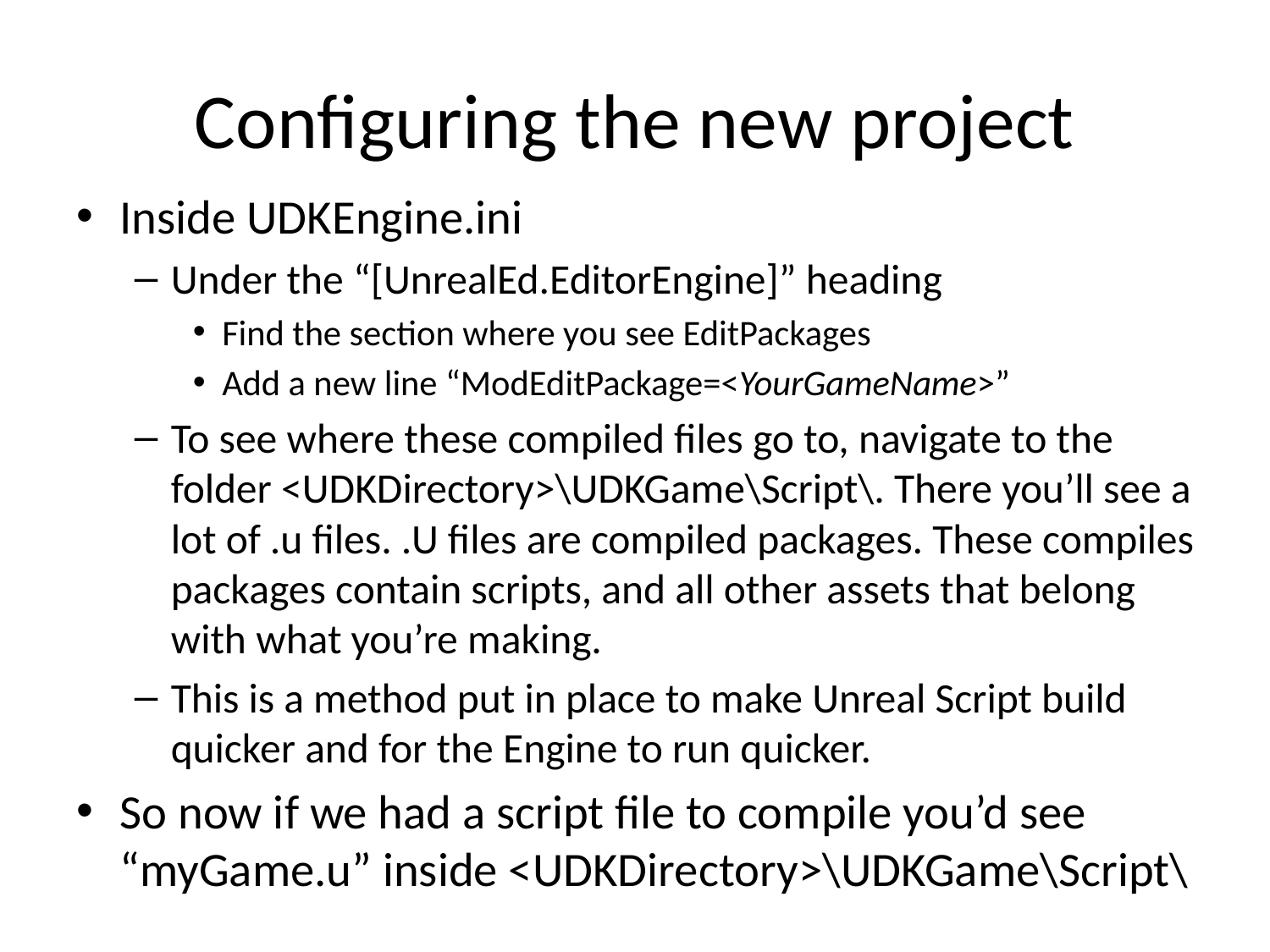

# Configuring the new project
Inside UDKEngine.ini
Under the “[UnrealEd.EditorEngine]” heading
Find the section where you see EditPackages
Add a new line “ModEditPackage=<YourGameName>”
To see where these compiled files go to, navigate to the folder <UDKDirectory>\UDKGame\Script\. There you’ll see a lot of .u files. .U files are compiled packages. These compiles packages contain scripts, and all other assets that belong with what you’re making.
This is a method put in place to make Unreal Script build quicker and for the Engine to run quicker.
So now if we had a script file to compile you’d see “myGame.u” inside <UDKDirectory>\UDKGame\Script\